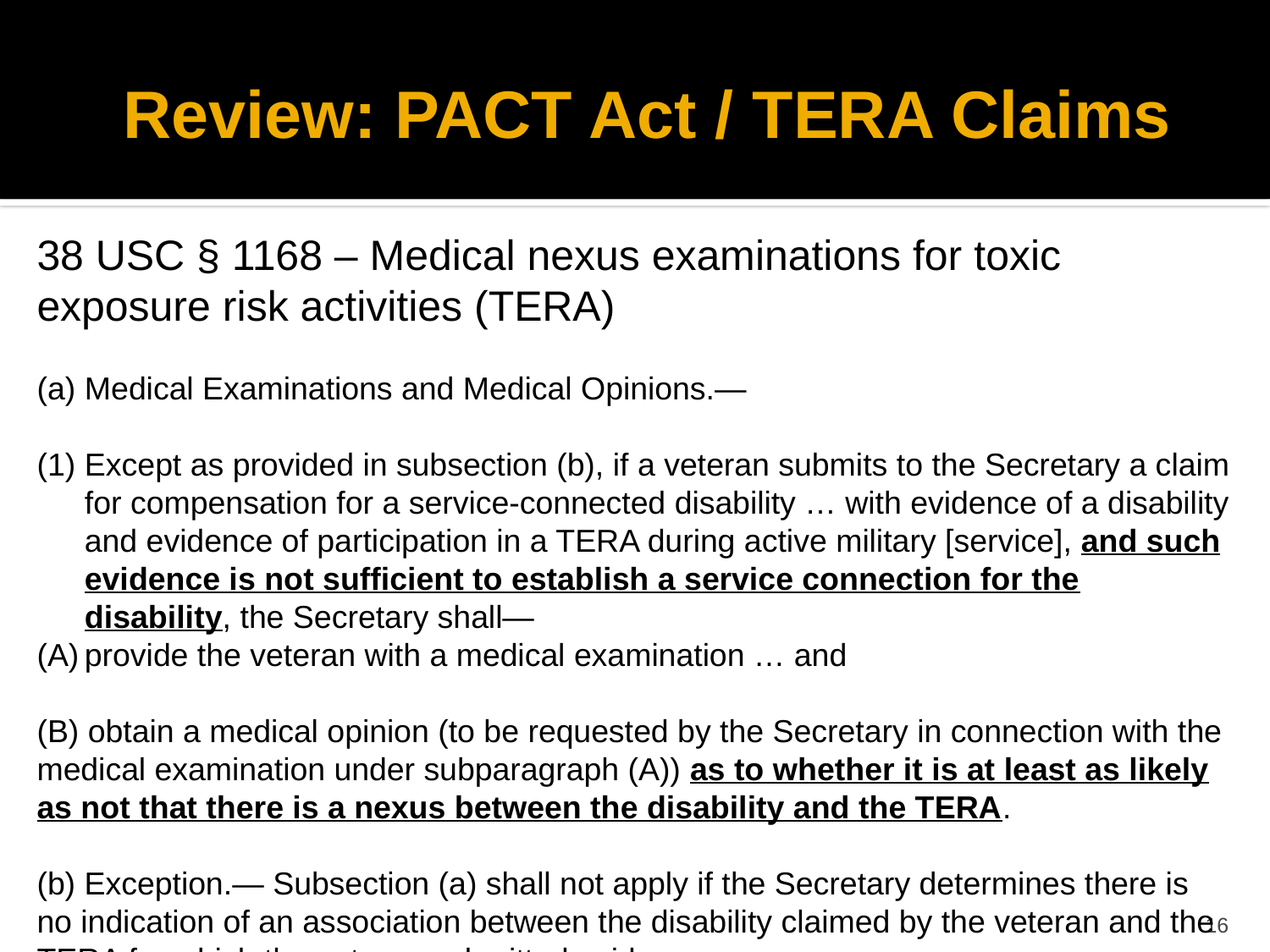

# Review: PACT Act / TERA Claims

38 USC § 1168 – Medical nexus examinations for toxic exposure risk activities (TERA)

Medical Examinations and Medical Opinions.—

Except as provided in subsection (b), if a veteran submits to the Secretary a claim for compensation for a service-connected disability … with evidence of a disability and evidence of participation in a TERA during active military [service], and such evidence is not sufficient to establish a service connection for the disability, the Secretary shall—
provide the veteran with a medical examination … and

(B) obtain a medical opinion (to be requested by the Secretary in connection with the medical examination under subparagraph (A)) as to whether it is at least as likely as not that there is a nexus between the disability and the TERA.

(b) Exception.— Subsection (a) shall not apply if the Secretary determines there is no indication of an association between the disability claimed by the veteran and the TERA for which the veteran submitted evidence.

16